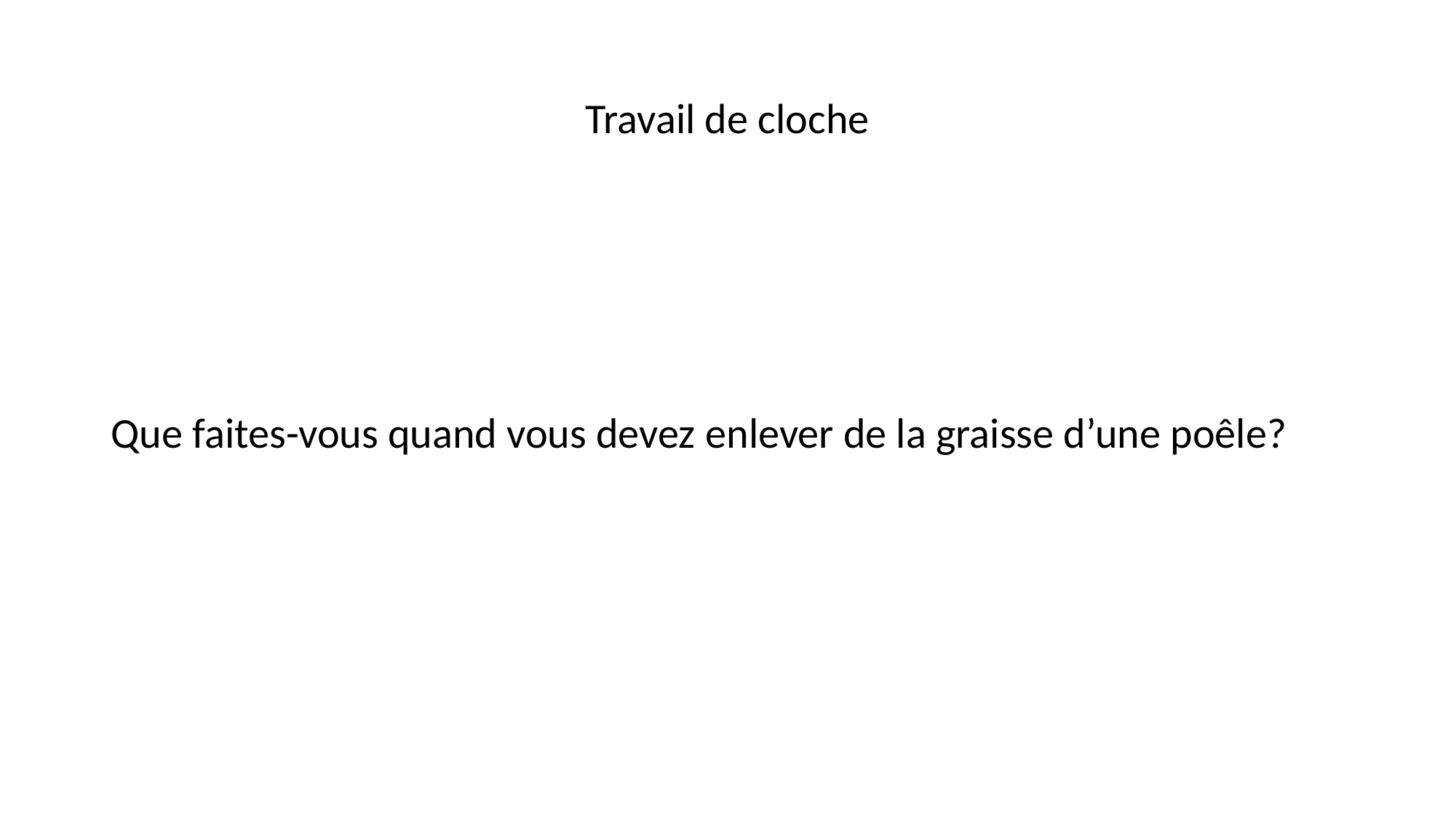

# Travail de cloche

Que faites-vous quand vous devez enlever de la graisse d’une poêle?